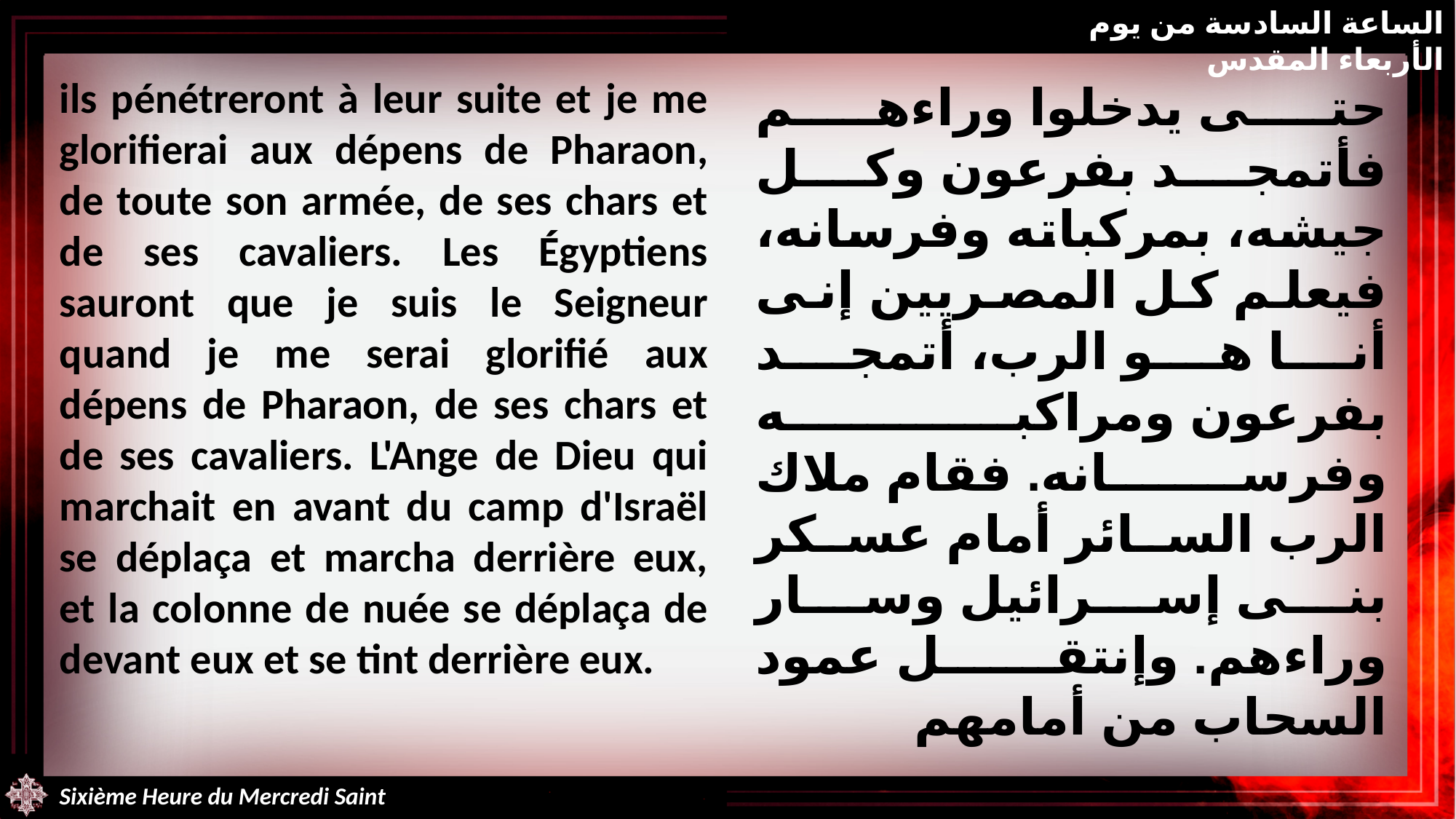

الساعة السادسة من يوم الأربعاء المقدس
ils pénétreront à leur suite et je me glorifierai aux dépens de Pharaon, de toute son armée, de ses chars et de ses cavaliers. Les Égyptiens sauront que je suis le Seigneur quand je me serai glorifié aux dépens de Pharaon, de ses chars et de ses cavaliers. L'Ange de Dieu qui marchait en avant du camp d'Israël se déplaça et marcha derrière eux, et la colonne de nuée se déplaça de devant eux et se tint derrière eux.

حتى يدخلوا وراءهم فأتمجد بفرعون وكل جيشه، بمركباته وفرسانه، فيعلم كل المصريين إنى أنا هو الرب، أتمجد بفرعون ومراكبه وفرسانه. فقام ملاك الرب السائر أمام عسكر بنى إسرائيل وسار وراءهم. وإنتقل عمود السحاب من أمامهم
Sixième Heure du Mercredi Saint